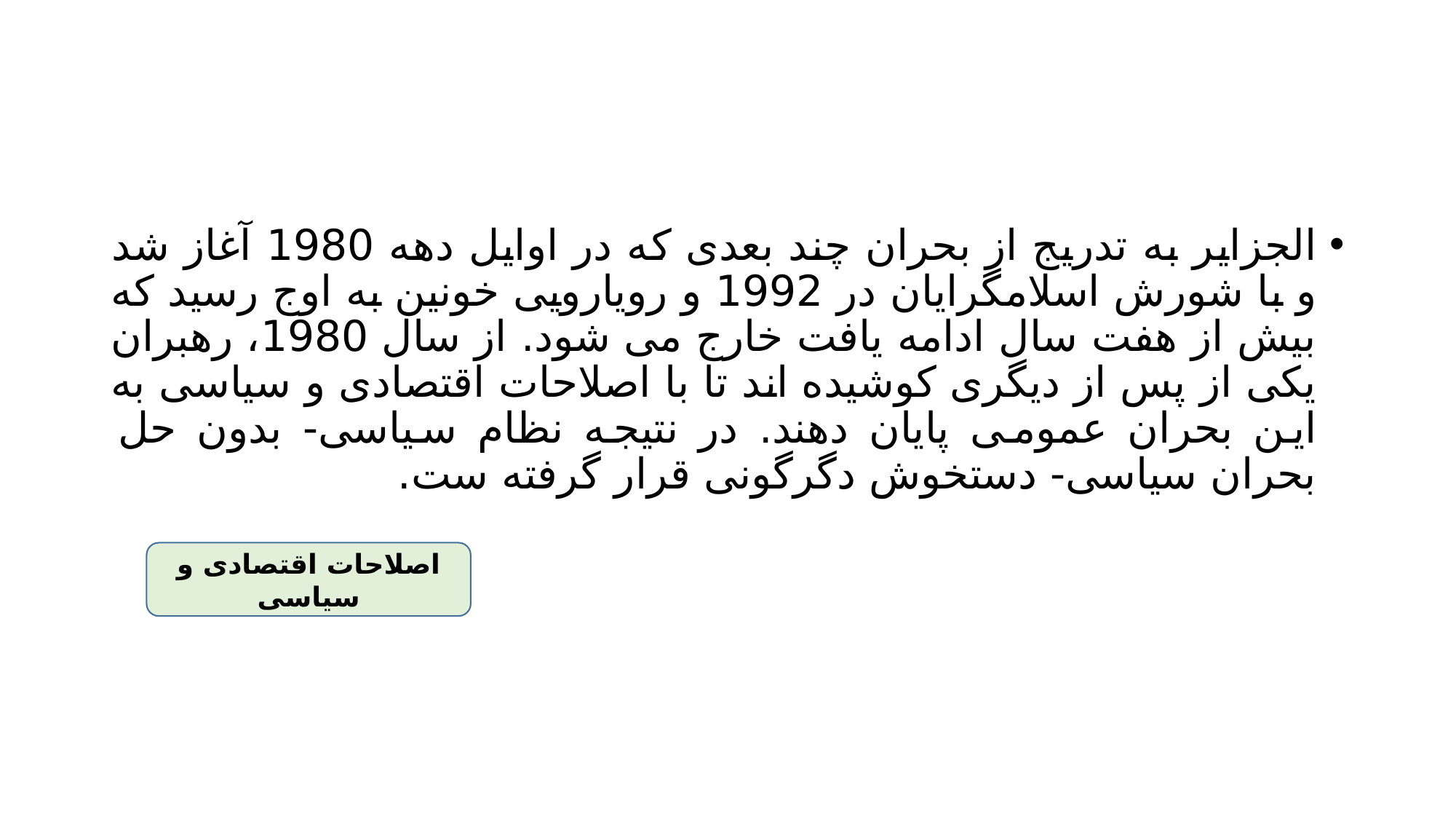

#
الجزایر به تدریج از بحران چند بعدی که در اوایل دهه 1980 آغاز شد و با شورش اسلامگرایان در 1992 و رویارویی خونین به اوج رسید که بیش از هفت سال ادامه یافت خارج می شود. از سال 1980، رهبران یکی از پس از دیگری کوشیده اند تا با اصلاحات اقتصادی و سیاسی به این بحران عمومی پایان دهند. در نتیجه نظام سیاسی- بدون حل بحران سیاسی- دستخوش دگرگونی قرار گرفته ست.
اصلاحات اقتصادی و سیاسی